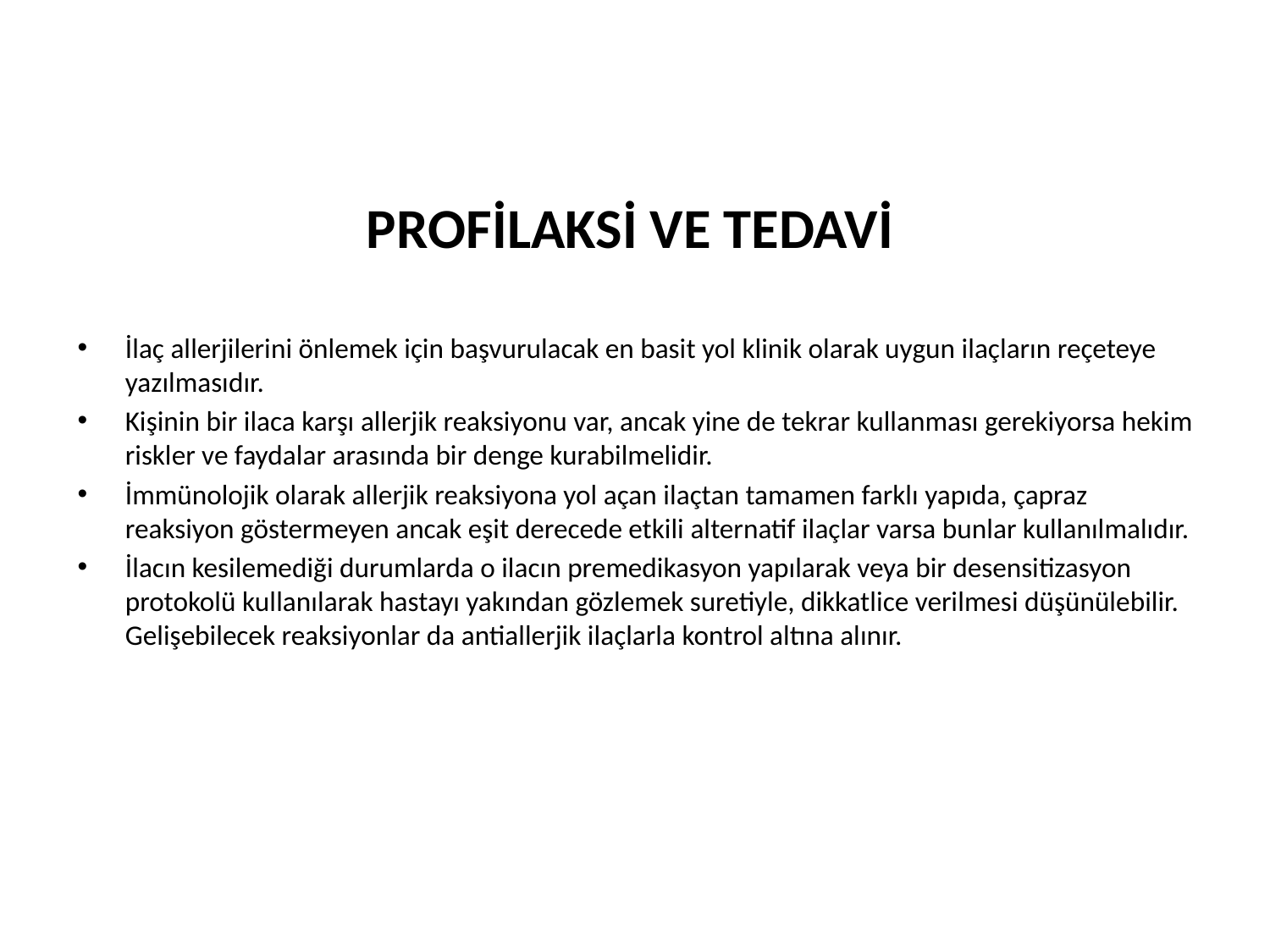

# PROFİLAKSİ VE TEDAVİ
İlaç allerjilerini önlemek için başvurulacak en basit yol klinik olarak uygun ilaçların reçeteye yazılmasıdır.
Kişinin bir ilaca karşı allerjik reaksiyonu var, ancak yine de tekrar kullanması gerekiyorsa hekim riskler ve faydalar arasında bir denge kurabilmelidir.
İmmünolojik olarak allerjik reaksiyona yol açan ilaçtan tamamen farklı yapıda, çapraz reaksiyon göstermeyen ancak eşit derecede etkili alternatif ilaçlar varsa bunlar kullanılmalıdır.
İlacın kesilemediği durumlarda o ilacın premedikasyon yapılarak veya bir desensitizasyon protokolü kullanılarak hastayı yakından gözlemek suretiyle, dikkatlice verilmesi düşünülebilir. Gelişebilecek reaksiyonlar da antiallerjik ilaçlarla kontrol altına alınır.